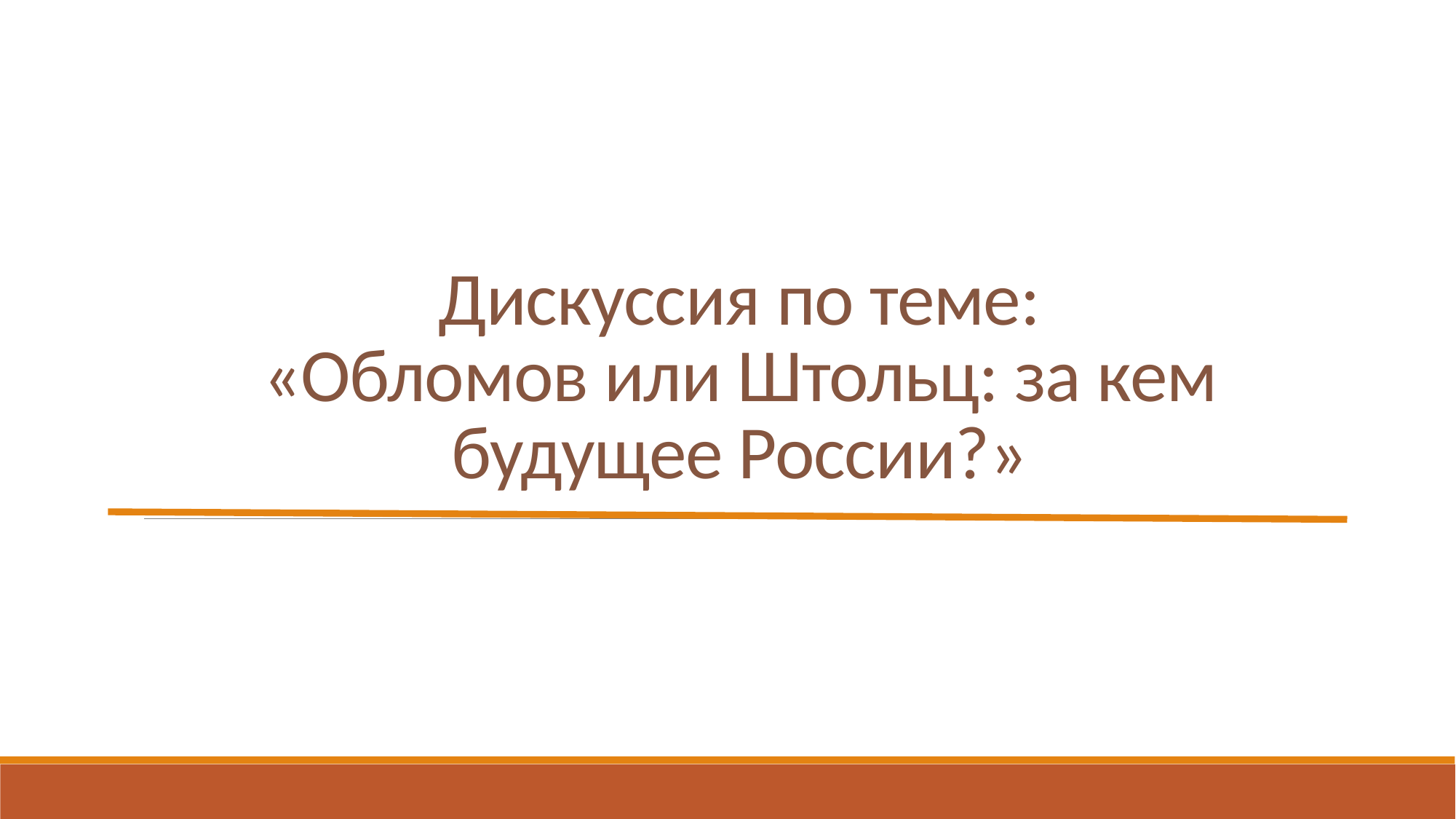

# Дискуссия по теме: «Обломов или Штольц: за кем будущее России?»